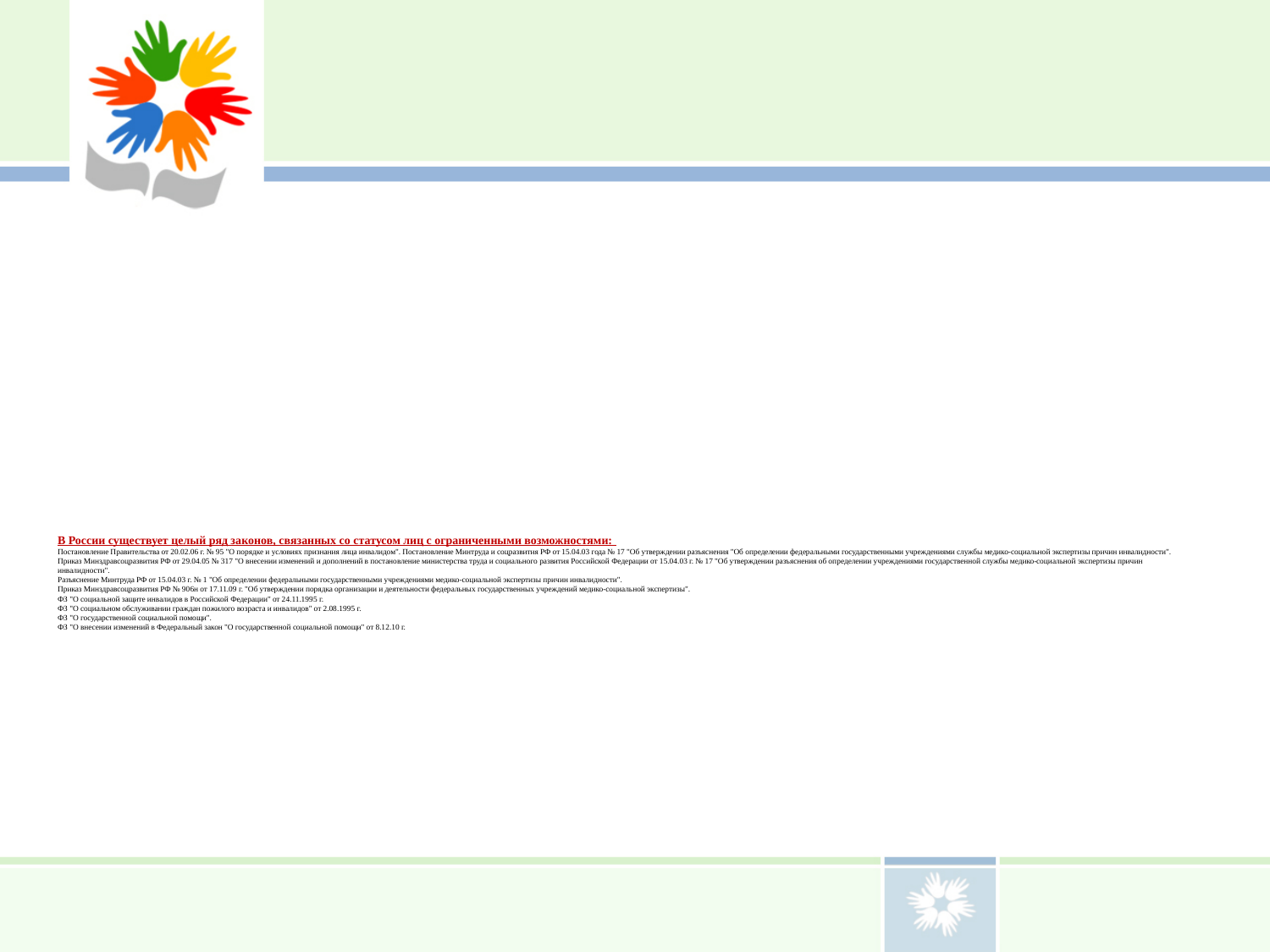

# В России существует целый ряд законов, связанных со статусом лиц с ограниченными возможностями: Постановление Правительства от 20.02.06 г. № 95 "О порядке и условиях признания лица инвалидом". Постановление Минтруда и соцразвития РФ от 15.04.03 года № 17 "Об утверждении разъяснения "Об определении федеральными государственными учреждениями службы медико-социальной экспертизы причин инвалидности". Приказ Минздравсоцразвития РФ от 29.04.05 № 317 "О внесении изменений и дополнений в постановление министерства труда и социального развития Российской Федерации от 15.04.03 г. № 17 "Об утверждении разъяснения об определении учреждениями государственной службы медико-социальной экспертизы причин инвалидности". Разъяснение Минтруда РФ от 15.04.03 г. № 1 "Об определении федеральными государственными учреждениями медико-социальной экспертизы причин инвалидности". Приказ Минздравсоцразвития РФ № 906н от 17.11.09 г. "Об утверждении порядка организации и деятельности федеральных государственных учреждений медико-социальной экспертизы". ФЗ "О социальной защите инвалидов в Российской Федерации" от 24.11.1995 г. ФЗ "О социальном обслуживании граждан пожилого возраста и инвалидов" от 2.08.1995 г. ФЗ "О государственной социальной помощи". ФЗ "О внесении изменений в Федеральный закон "О государственной социальной помощи" от 8.12.10 г.